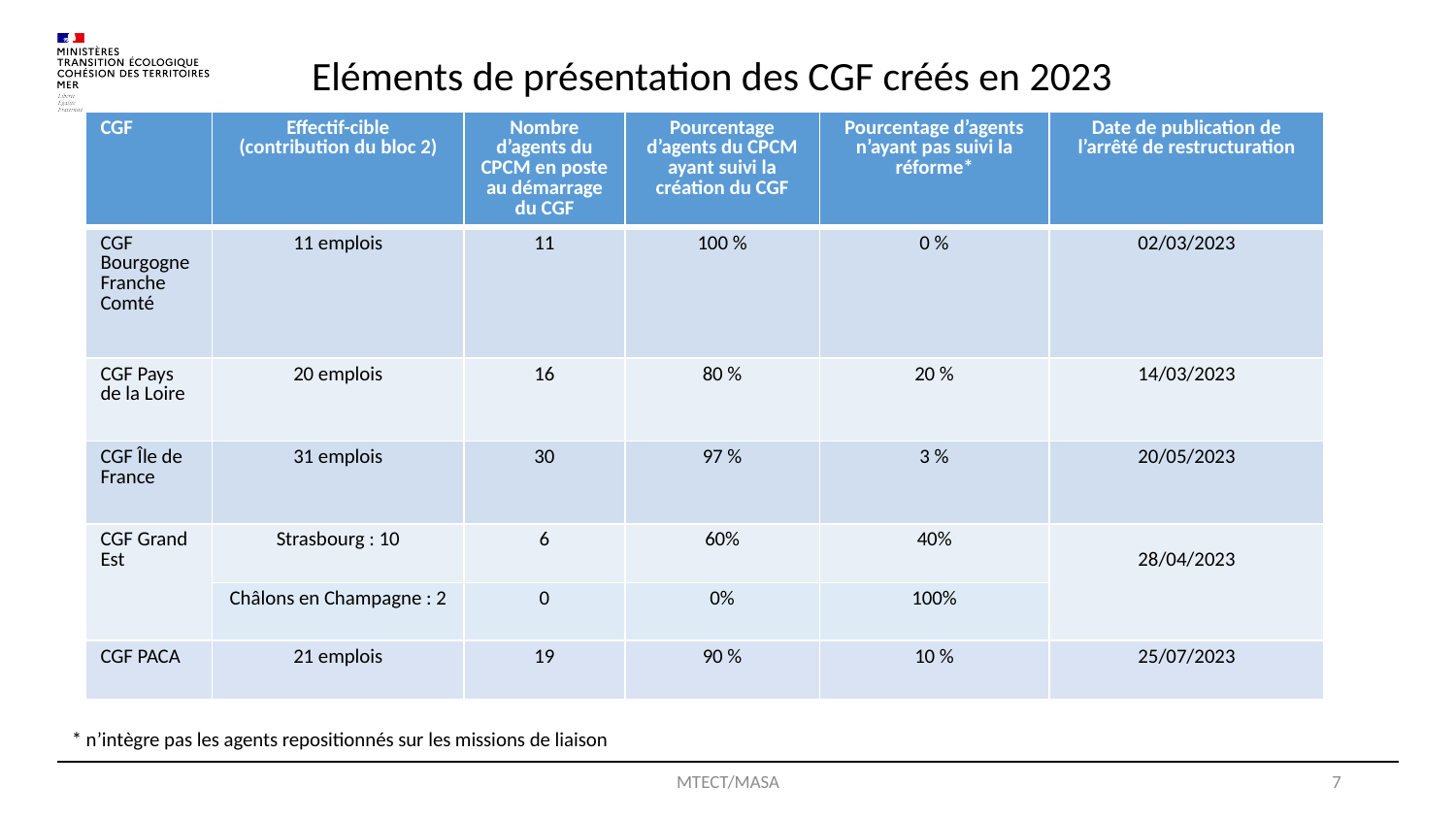

# Eléments de présentation des CGF créés en 2023
| CGF | Effectif-cible (contribution du bloc 2) | Nombre d’agents du CPCM en poste au démarrage du CGF | Pourcentage d’agents du CPCM ayant suivi la création du CGF | Pourcentage d’agents n’ayant pas suivi la réforme\* | Date de publication de l’arrêté de restructuration |
| --- | --- | --- | --- | --- | --- |
| CGF Bourgogne Franche Comté | 11 emplois | 11 | 100 % | 0 % | 02/03/2023 |
| CGF Pays de la Loire | 20 emplois | 16 | 80 % | 20 % | 14/03/2023 |
| CGF Île de France | 31 emplois | 30 | 97 % | 3 % | 20/05/2023 |
| CGF Grand Est | Strasbourg : 10 | 6 | 60% | 40% | 28/04/2023 |
|  | Châlons en Champagne : 2 | 0 | 0% | 100% |  |
| CGF PACA | 21 emplois | 19 | 90 % | 10 % | 25/07/2023 |
* n’intègre pas les agents repositionnés sur les missions de liaison

MTECT/MASA
7